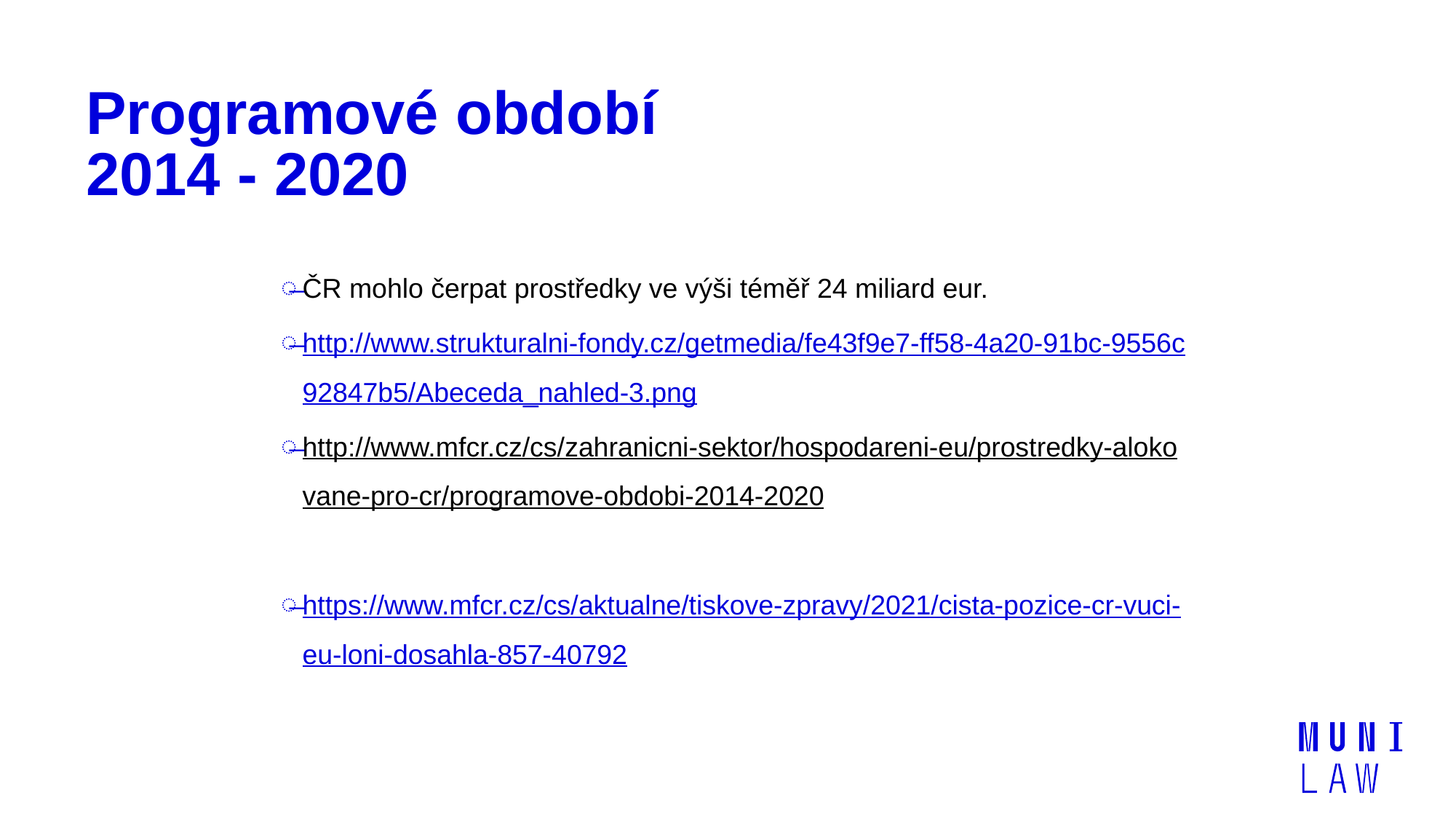

# Programové období 2014 - 2020

ČR mohlo čerpat prostředky ve výši téměř 24 miliard eur.
http://www.strukturalni-fondy.cz/getmedia/fe43f9e7-ff58-4a20-91bc-9556c92847b5/Abeceda_nahled-3.png
http://www.mfcr.cz/cs/zahranicni-sektor/hospodareni-eu/prostredky-alokovane-pro-cr/programove-obdobi-2014-2020
https://www.mfcr.cz/cs/aktualne/tiskove-zpravy/2021/cista-pozice-cr-vuci-eu-loni-dosahla-857-40792